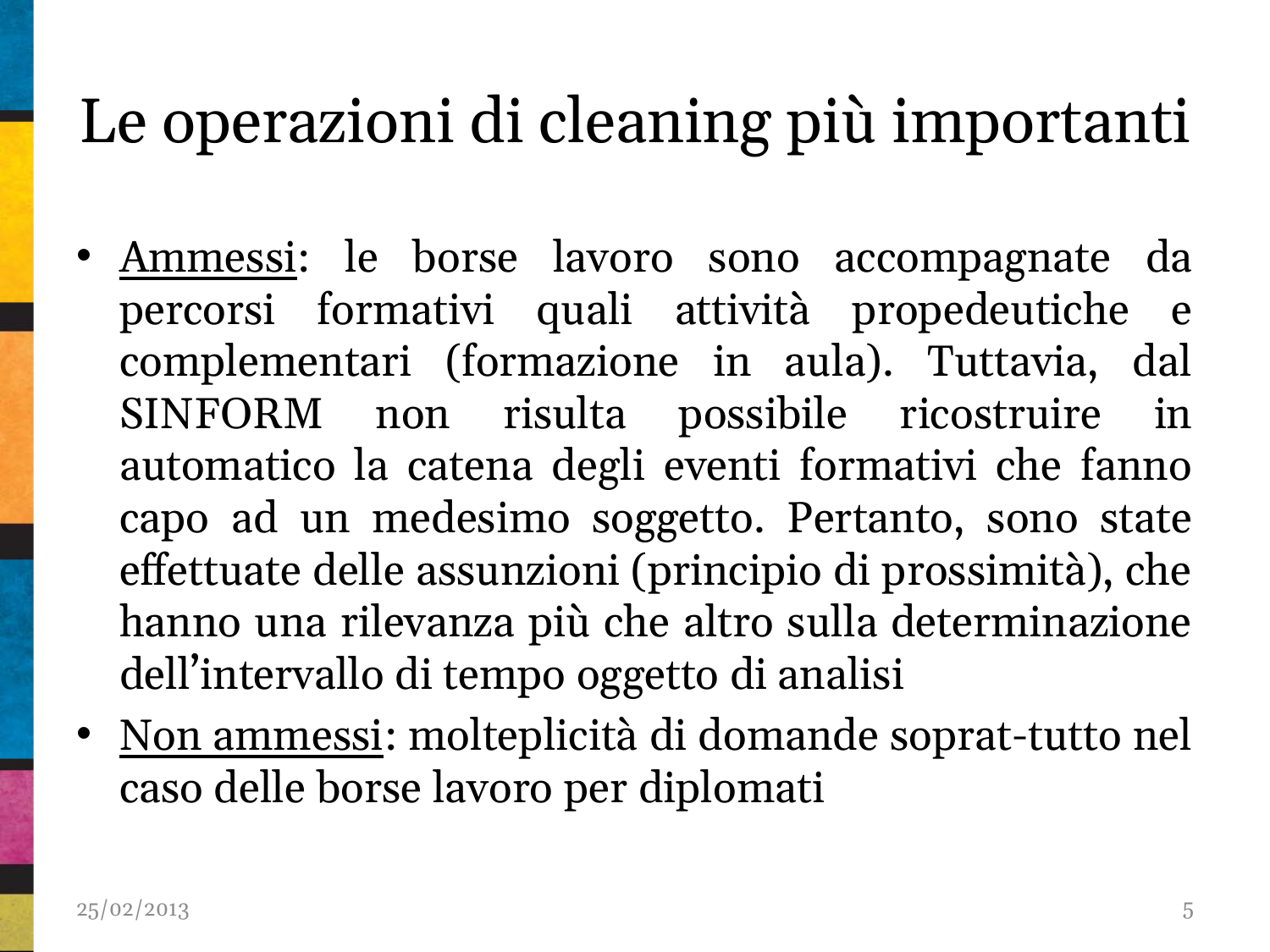

# Le operazioni di cleaning più importanti
Ammessi: le borse lavoro sono accompagnate da percorsi formativi quali attività propedeutiche e complementari (formazione in aula). Tuttavia, dal SINFORM non risulta possibile ricostruire in automatico la catena degli eventi formativi che fanno capo ad un medesimo soggetto. Pertanto, sono state effettuate delle assunzioni (principio di prossimità), che hanno una rilevanza più che altro sulla determinazione dell’intervallo di tempo oggetto di analisi
Non ammessi: molteplicità di domande soprat-tutto nel caso delle borse lavoro per diplomati

25/02/2013
5